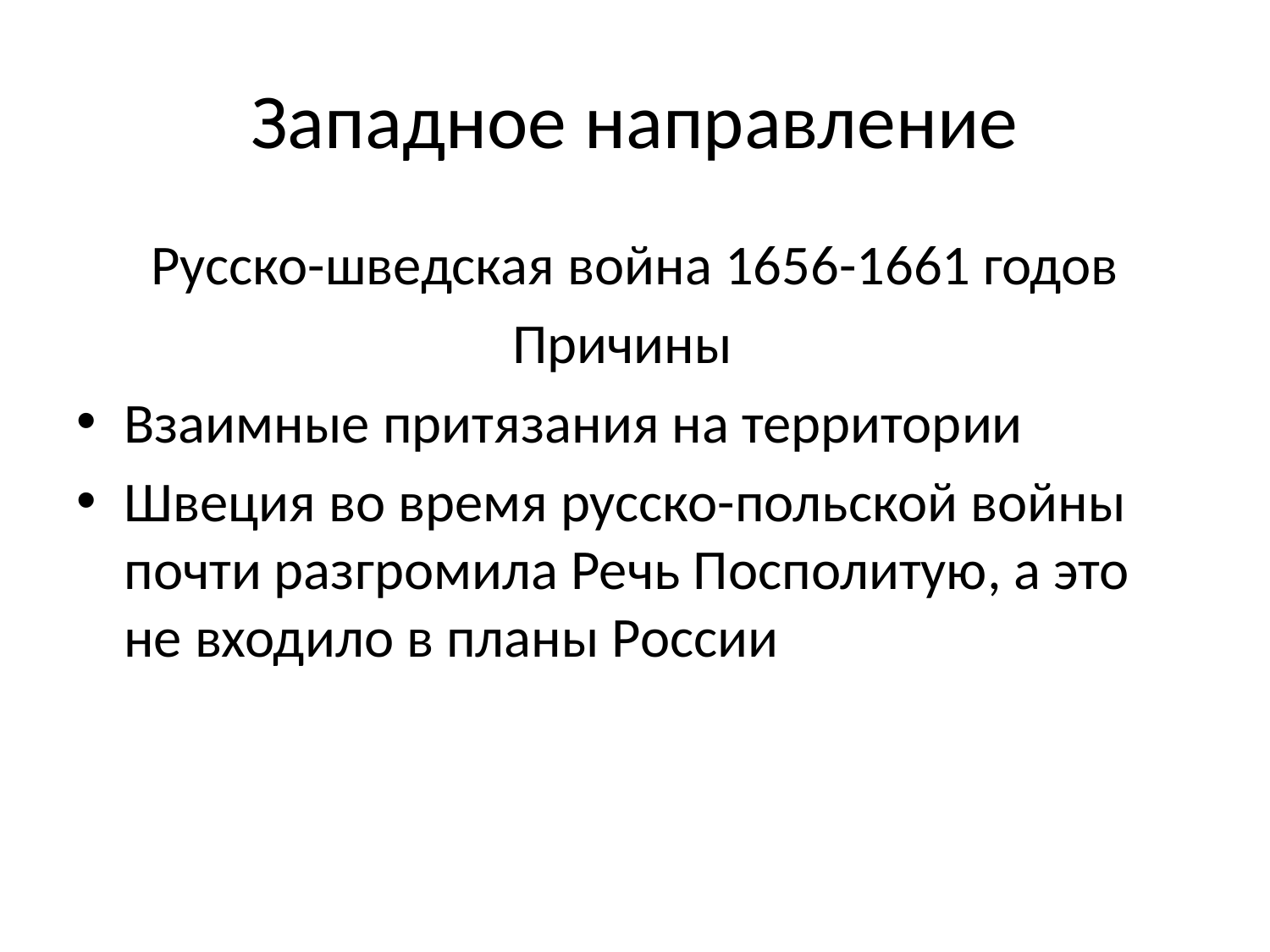

# Западное направление
Русско-шведская война 1656-1661 годов
Причины
Взаимные притязания на территории
Швеция во время русско-польской войны почти разгромила Речь Посполитую, а это не входило в планы России